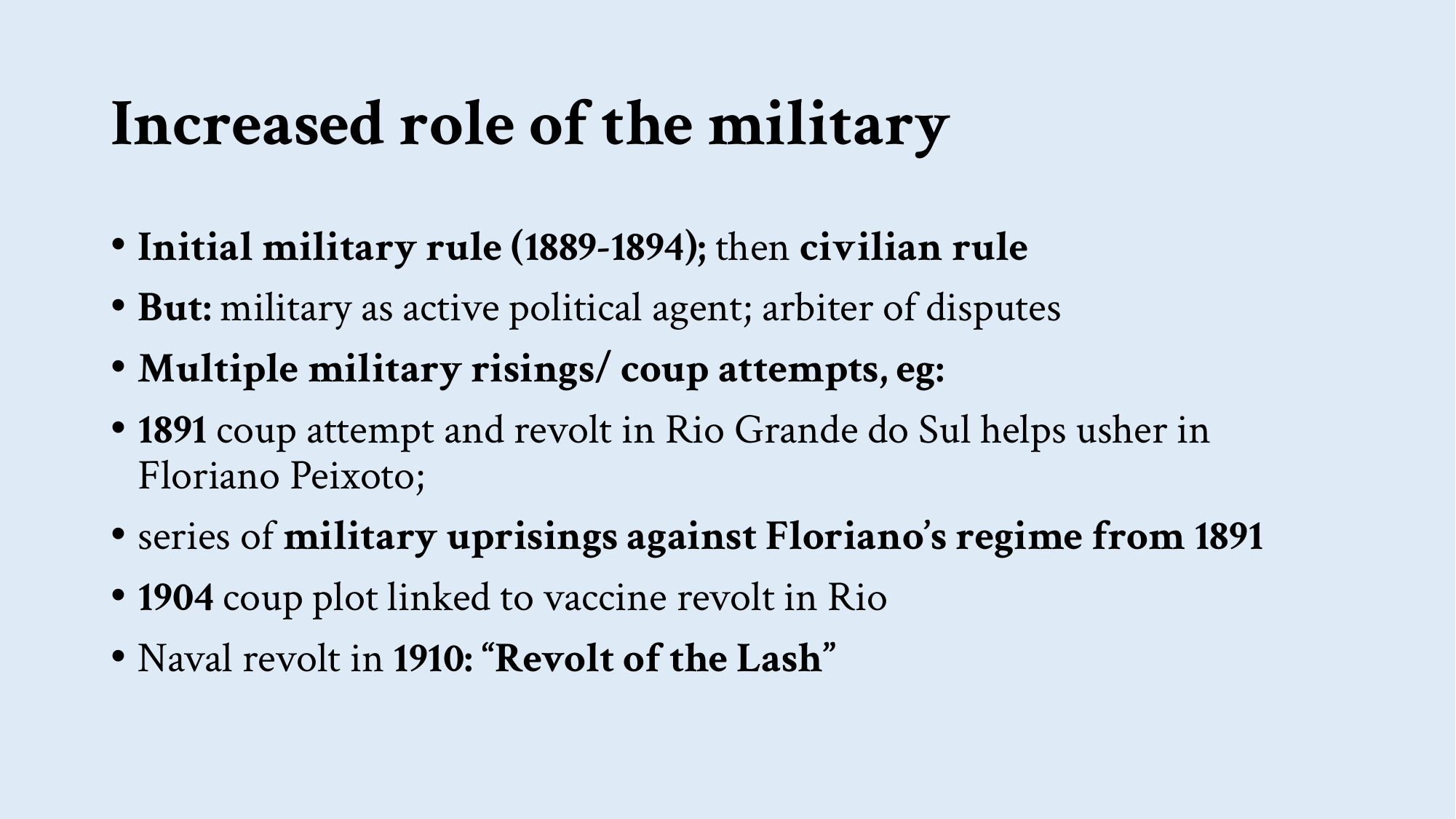

# Increased role of the military
Initial military rule (1889-1894); then civilian rule
But: military as active political agent; arbiter of disputes
Multiple military risings/ coup attempts, eg:
1891 coup attempt and revolt in Rio Grande do Sul helps usher in Floriano Peixoto;
series of military uprisings against Floriano’s regime from 1891
1904 coup plot linked to vaccine revolt in Rio
Naval revolt in 1910: “Revolt of the Lash”